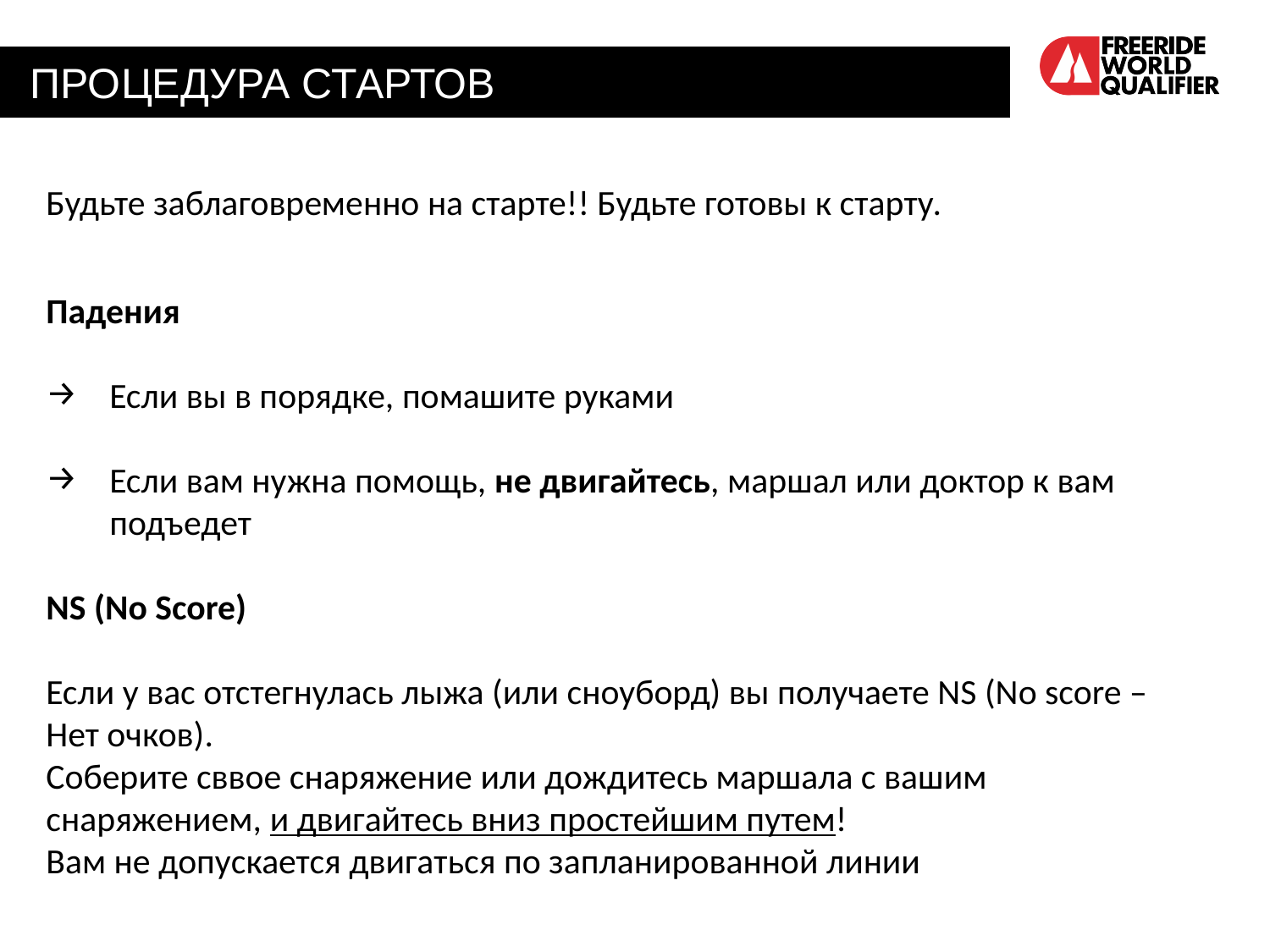

ПРОЦЕДУРА СТАРТОВ
Будьте заблаговременно на старте!! Будьте готовы к старту.

Падения

Если вы в порядке, помашите руками

Если вам нужна помощь, не двигайтесь, маршал или доктор к вам подъедет

NS (No Score)

Если у вас отстегнулась лыжа (или сноуборд) вы получаете NS (No score – Нет очков).
Соберите сввое снаряжение или дождитесь маршала с вашим снаряжением, и двигайтесь вниз простейшим путем!
Вам не допускается двигаться по запланированной линии